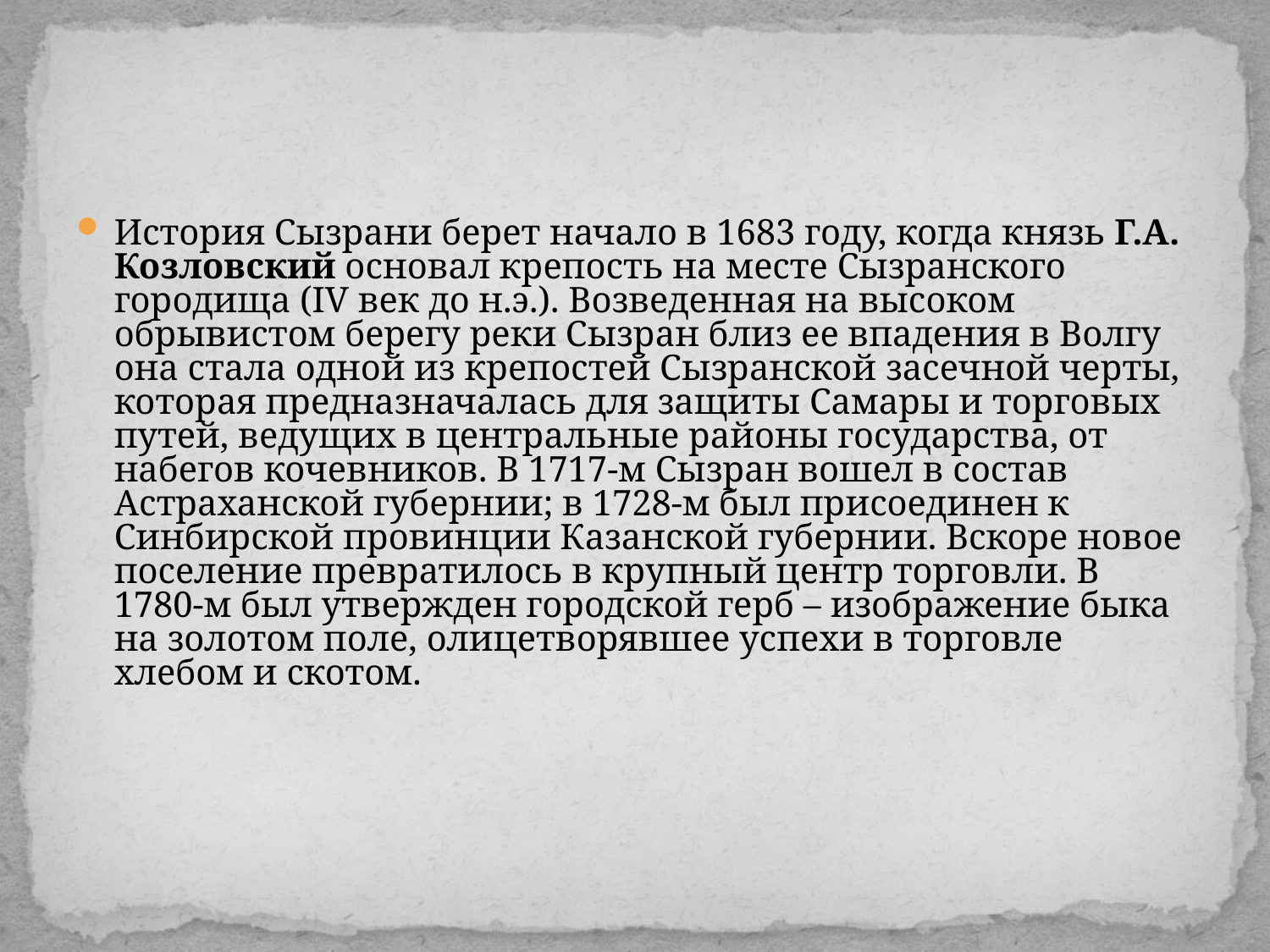

#
История Сызрани берет начало в 1683 году, когда князь Г.А. Козловский основал крепость на месте Сызранского городища (IV век до н.э.). Возведенная на высоком обрывистом берегу реки Сызран близ ее впадения в Волгу она стала одной из крепостей Сызранской засечной черты, которая предназначалась для защиты Самары и торговых путей, ведущих в центральные районы государства, от набегов кочевников. В 1717-м Сызран вошел в состав Астраханской губернии; в 1728-м был присоединен к Синбирской провинции Казанской губернии. Вскоре новое поселение превратилось в крупный центр торговли. В 1780-м был утвержден городской герб – изображение быка на золотом поле, олицетворявшее успехи в торговле хлебом и скотом.